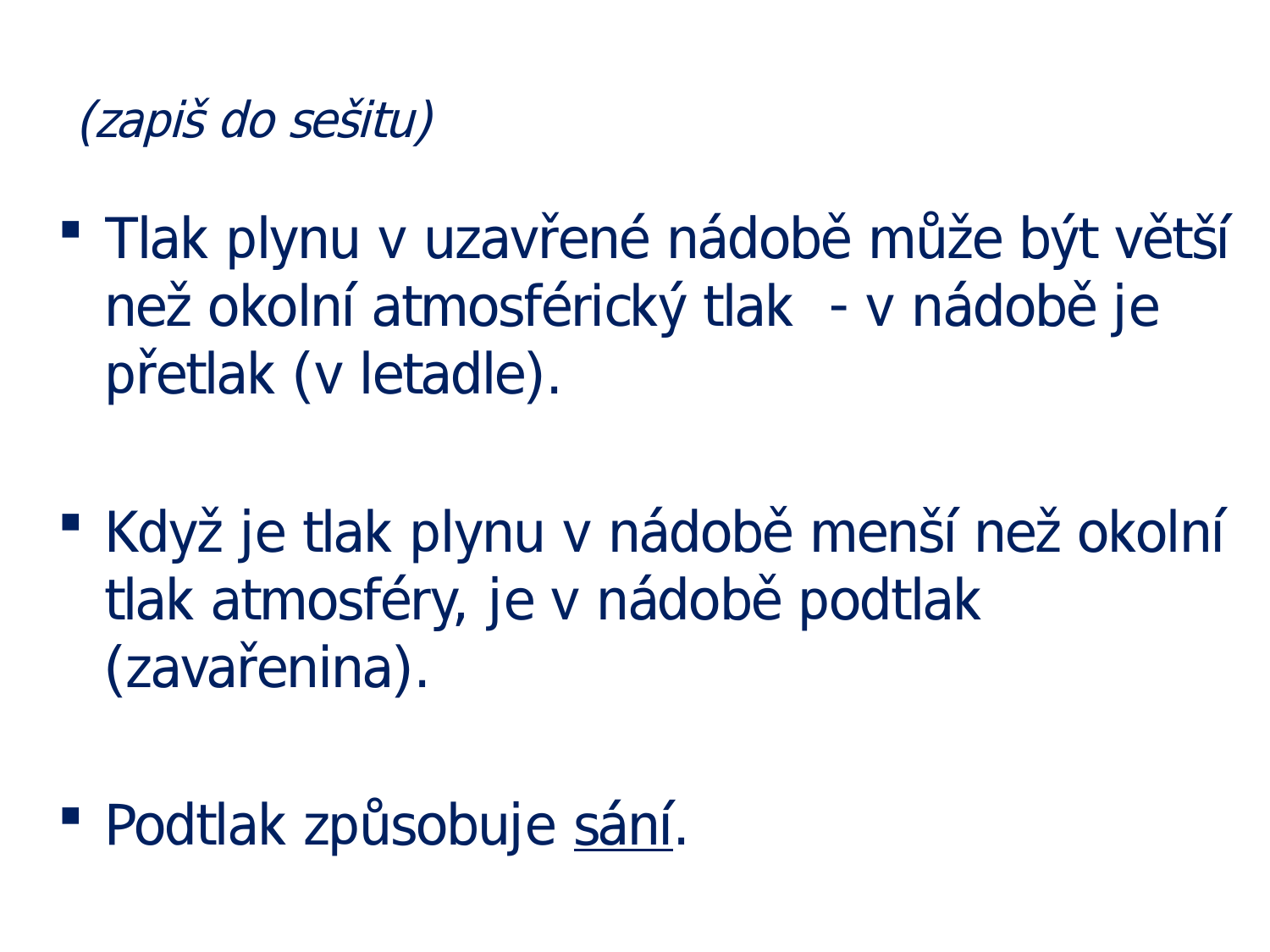

# (zapiš do sešitu)
Tlak plynu v uzavřené nádobě může být větší než okolní atmosférický tlak  - v nádobě je přetlak (v letadle).

Když je tlak plynu v nádobě menší než okolní tlak atmosféry, je v nádobě podtlak (zavařenina).

Podtlak způsobuje sání.